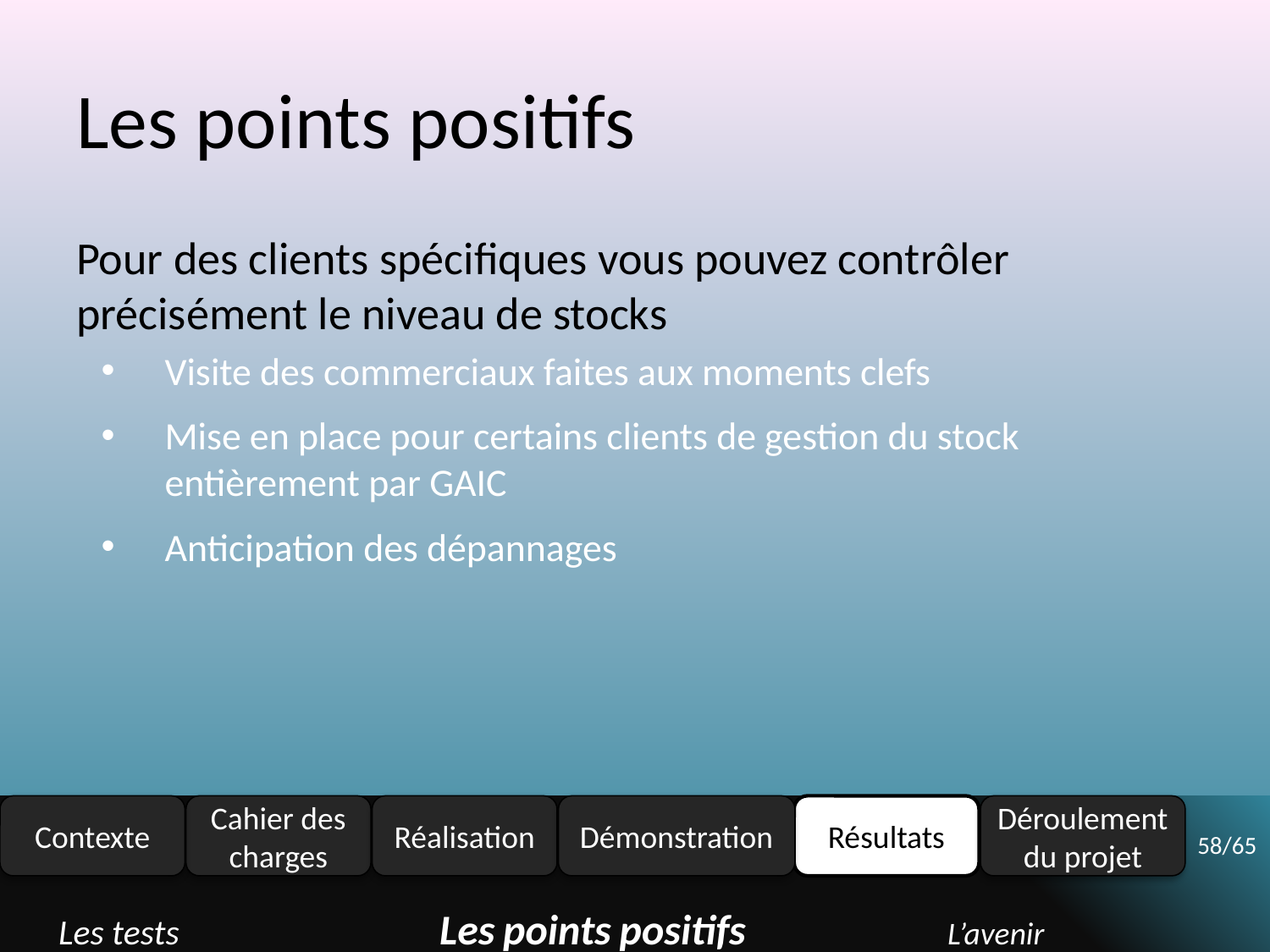

# Les points positifs
Pour des clients spécifiques vous pouvez contrôler précisément le niveau de stocks
Visite des commerciaux faites aux moments clefs
Mise en place pour certains clients de gestion du stock entièrement par GAIC
Anticipation des dépannages

Contexte
Cahier des charges
Réalisation
Résultats
Déroulement du projet
Démonstration
58/65
Les tests			Les points positifs		L’avenir